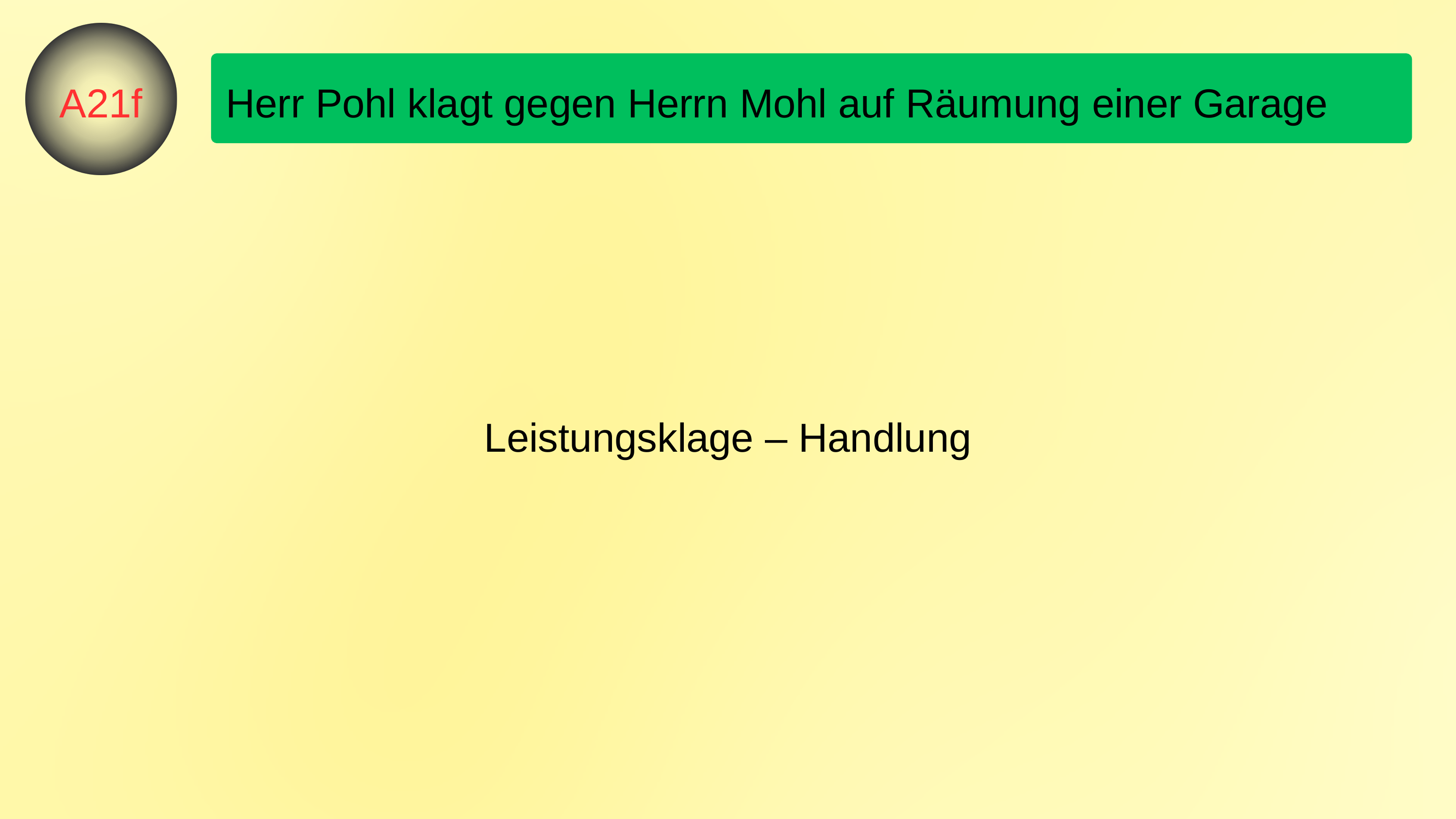

A21f
Herr Pohl klagt gegen Herrn Mohl auf Räumung einer Garage
Leistungsklage – Handlung